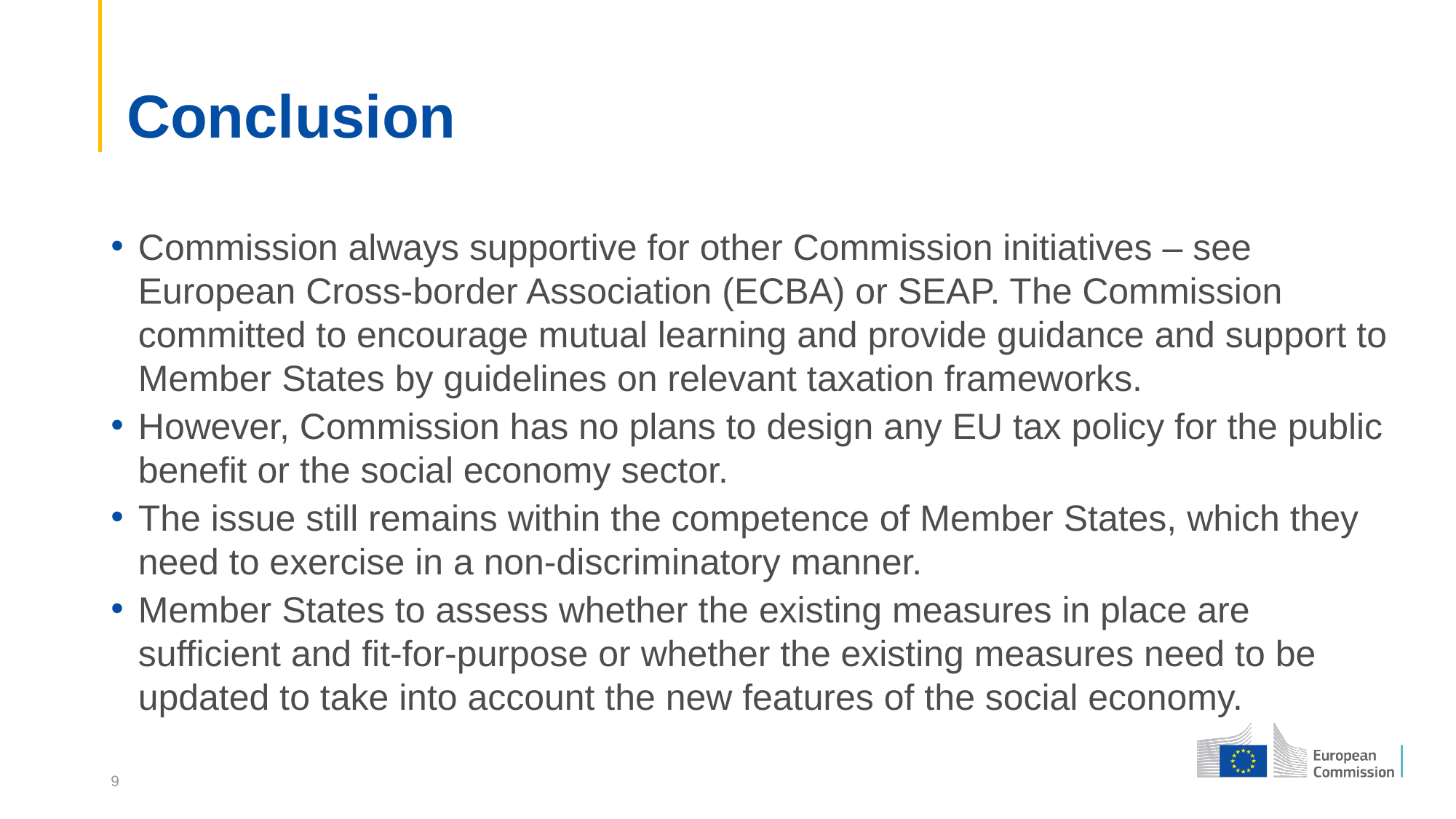

# Conclusion
Commission always supportive for other Commission initiatives – see European Cross-border Association (ECBA) or SEAP. The Commission committed to encourage mutual learning and provide guidance and support to Member States by guidelines on relevant taxation frameworks.
However, Commission has no plans to design any EU tax policy for the public benefit or the social economy sector.
The issue still remains within the competence of Member States, which they need to exercise in a non-discriminatory manner.
Member States to assess whether the existing measures in place are sufficient and fit-for-purpose or whether the existing measures need to be updated to take into account the new features of the social economy.
9